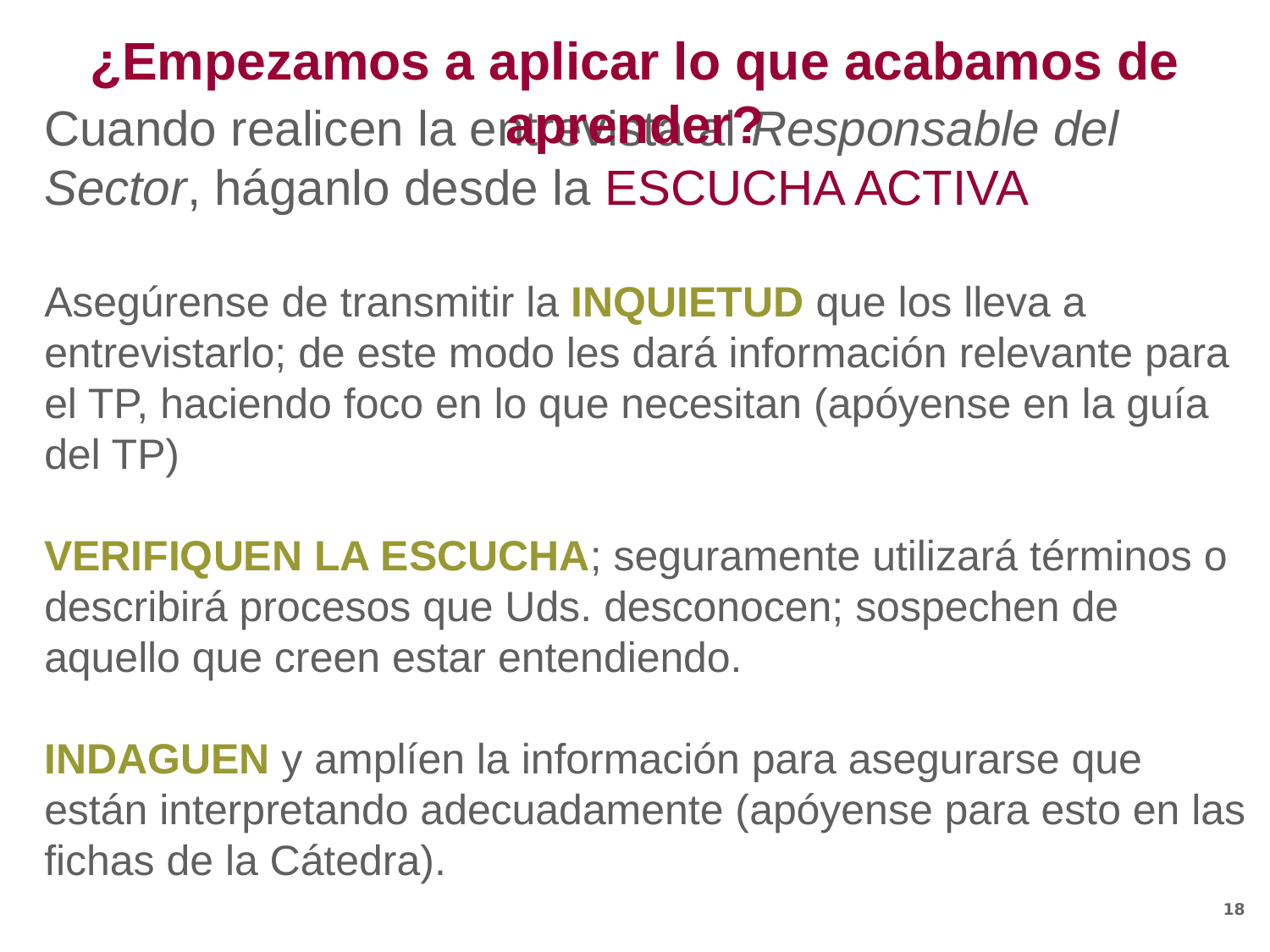

¿Empezamos a aplicar lo que acabamos de aprender?

Cuando realicen la entrevista al Responsable del Sector, háganlo desde la ESCUCHA ACTIVA

Asegúrense de transmitir la INQUIETUD que los lleva a entrevistarlo; de este modo les dará información relevante para el TP, haciendo foco en lo que necesitan (apóyense en la guía del TP)

VERIFIQUEN LA ESCUCHA; seguramente utilizará términos o describirá procesos que Uds. desconocen; sospechen de aquello que creen estar entendiendo.

INDAGUEN y amplíen la información para asegurarse que están interpretando adecuadamente (apóyense para esto en las fichas de la Cátedra).